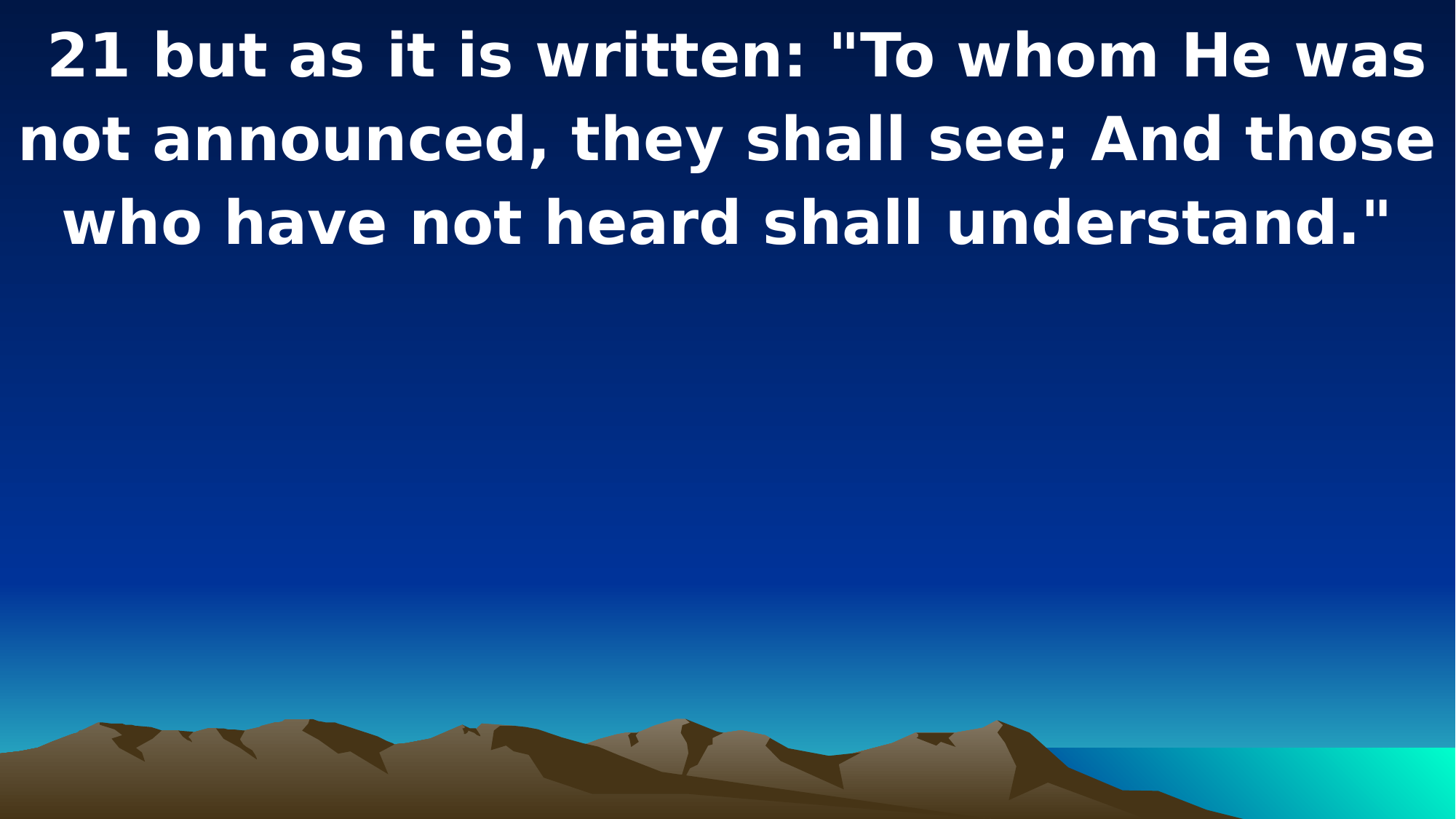

21 but as it is written: "To whom He was not announced, they shall see; And those who have not heard shall understand."